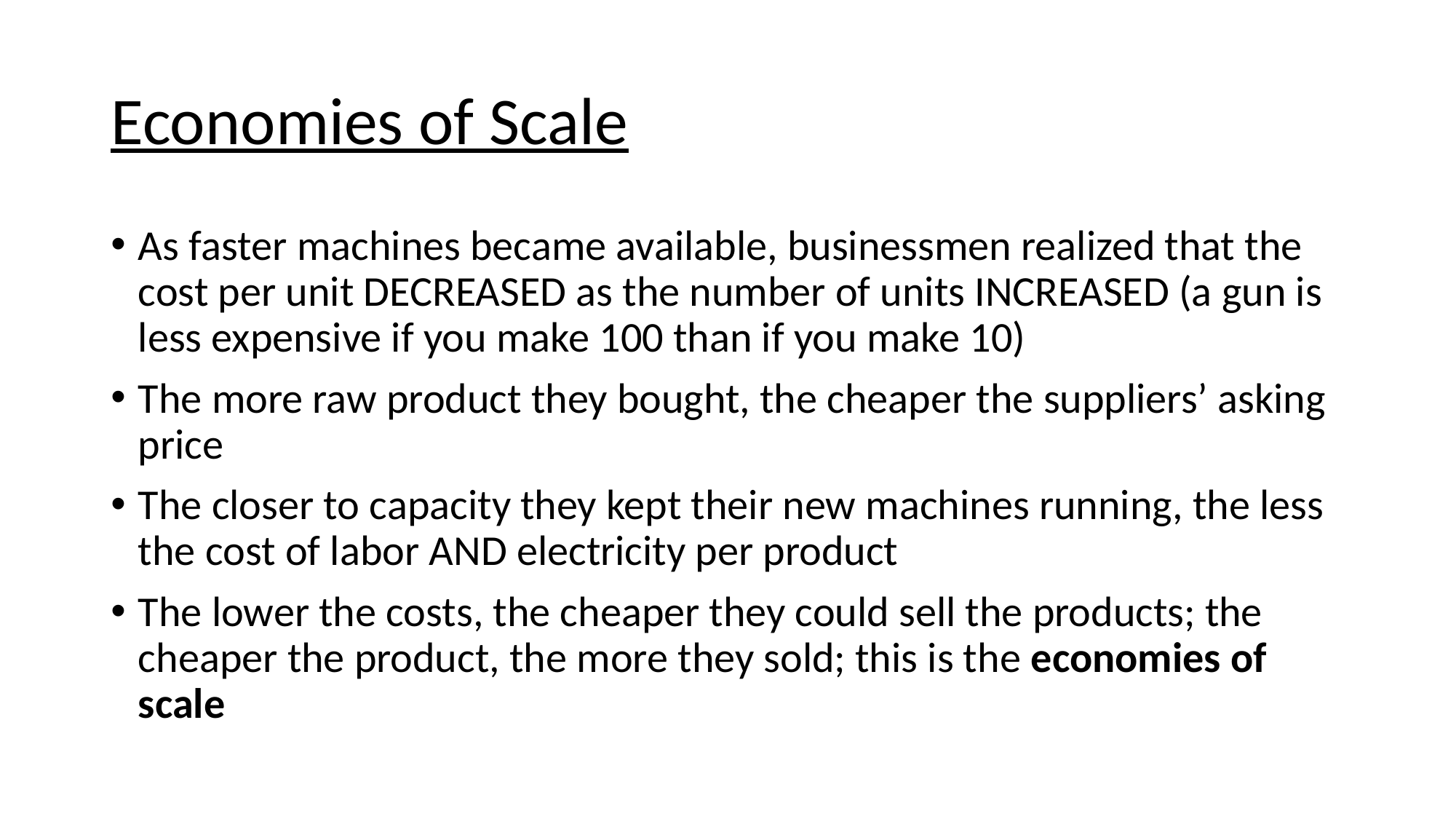

# Economies of Scale
As faster machines became available, businessmen realized that the cost per unit DECREASED as the number of units INCREASED (a gun is less expensive if you make 100 than if you make 10)
The more raw product they bought, the cheaper the suppliers’ asking price
The closer to capacity they kept their new machines running, the less the cost of labor AND electricity per product
The lower the costs, the cheaper they could sell the products; the cheaper the product, the more they sold; this is the economies of scale